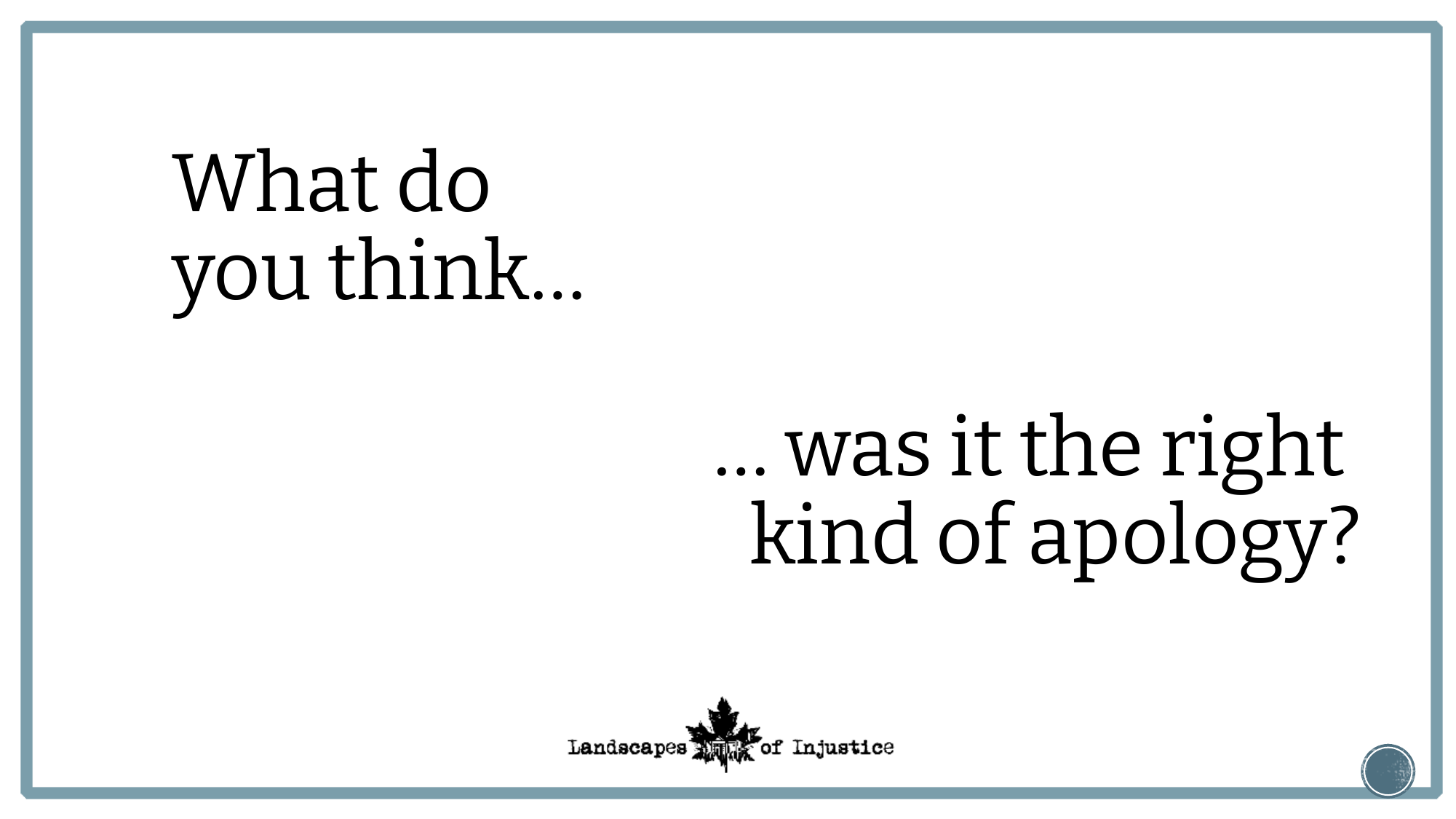

# What do you think…
… was it the right
kind of apology?